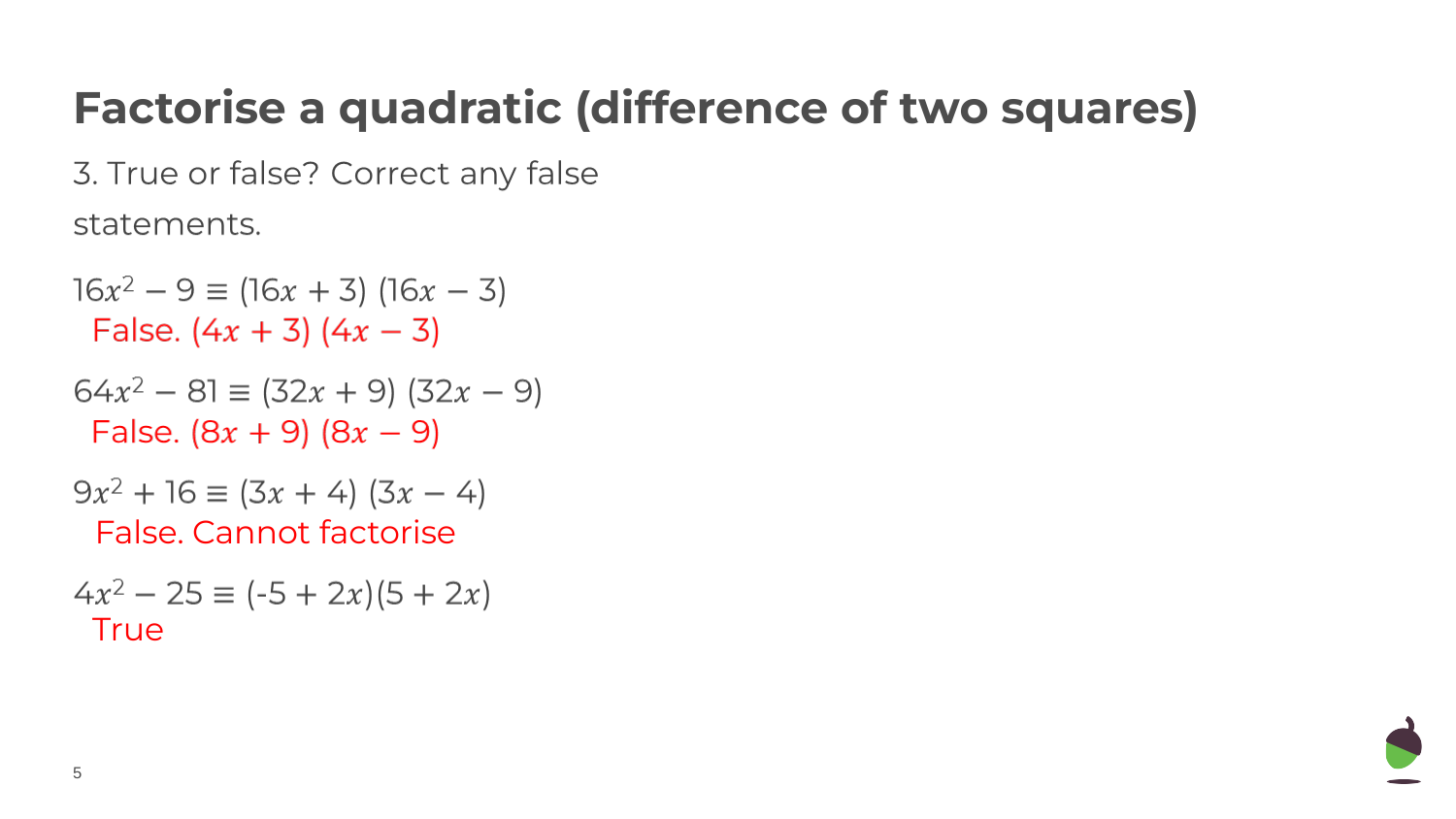

# Factorise a quadratic (difference of two squares)

False. Cannot factorise
True
5